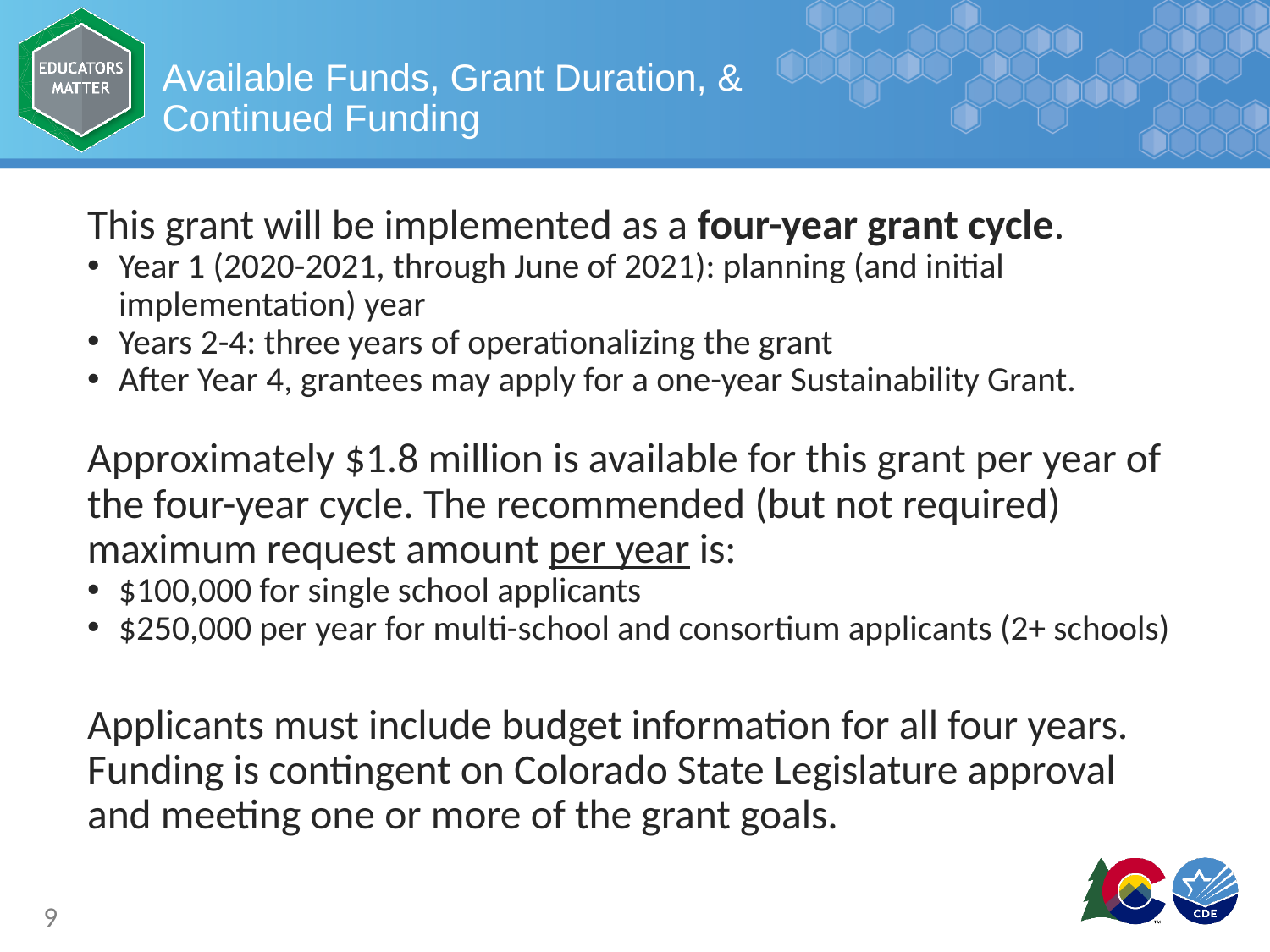

# Available Funds, Grant Duration, & Continued Funding
This grant will be implemented as a four-year grant cycle.
Year 1 (2020-2021, through June of 2021): planning (and initial implementation) year
Years 2-4: three years of operationalizing the grant
After Year 4, grantees may apply for a one-year Sustainability Grant.

Approximately $1.8 million is available for this grant per year of the four-year cycle. The recommended (but not required) maximum request amount per year is:
$100,000 for single school applicants
$250,000 per year for multi-school and consortium applicants (2+ schools)

Applicants must include budget information for all four years. Funding is contingent on Colorado State Legislature approval and meeting one or more of the grant goals.
9